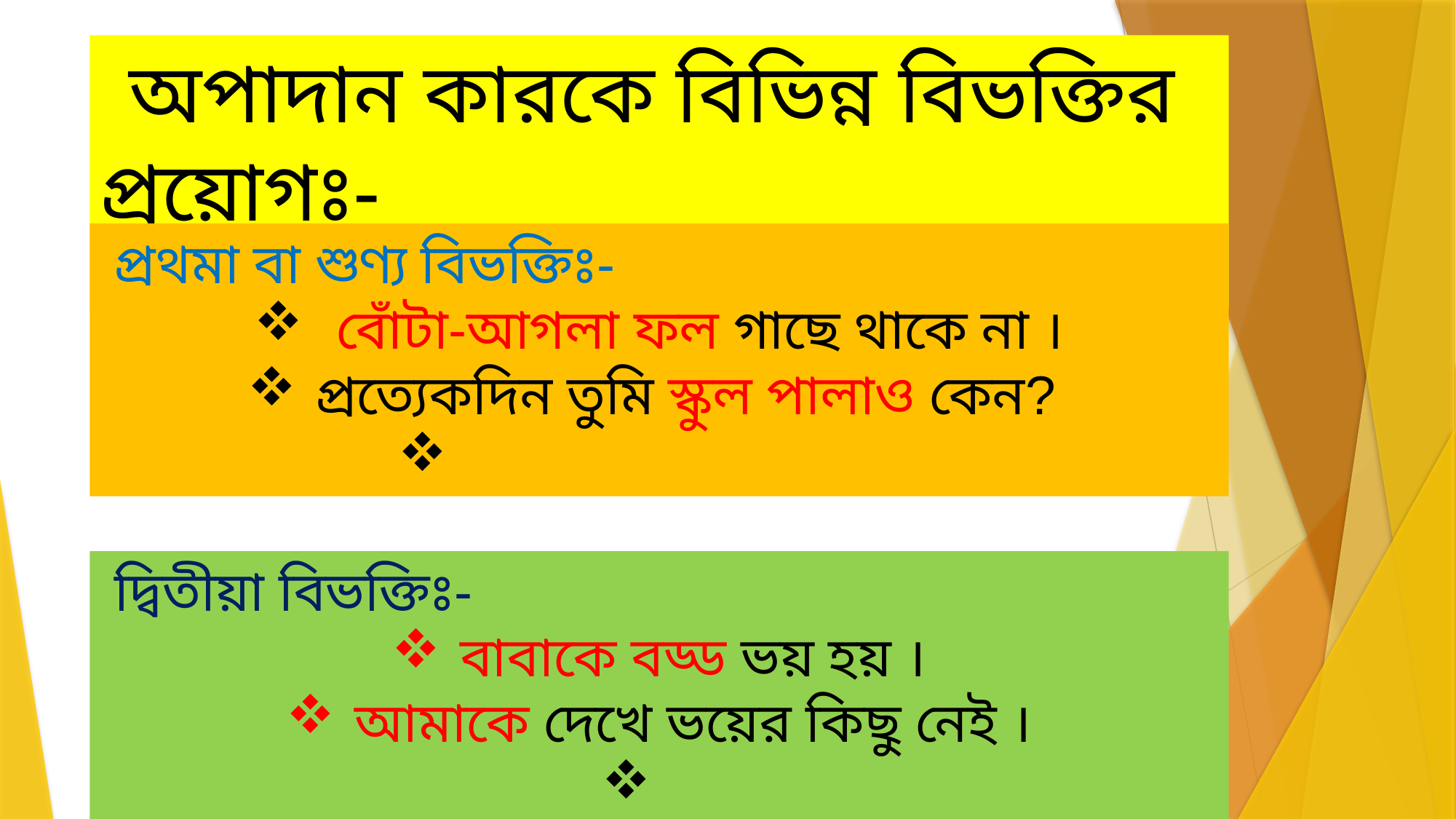

অপাদান কারকে বিভিন্ন বিভক্তির প্রয়োগঃ- কাভক্তিরগঃ-

 প্রথমা বা শুণ্য বিভক্তিঃ-
 বোঁটা-আগলা ফল গাছে থাকে না ।
প্রত্যেকদিন তুমি স্কুল পালাও কেন?

 দ্বিতীয়া বিভক্তিঃ-
বাবাকে বড্ড ভয় হয় ।
আমাকে দেখে ভয়ের কিছু নেই ।